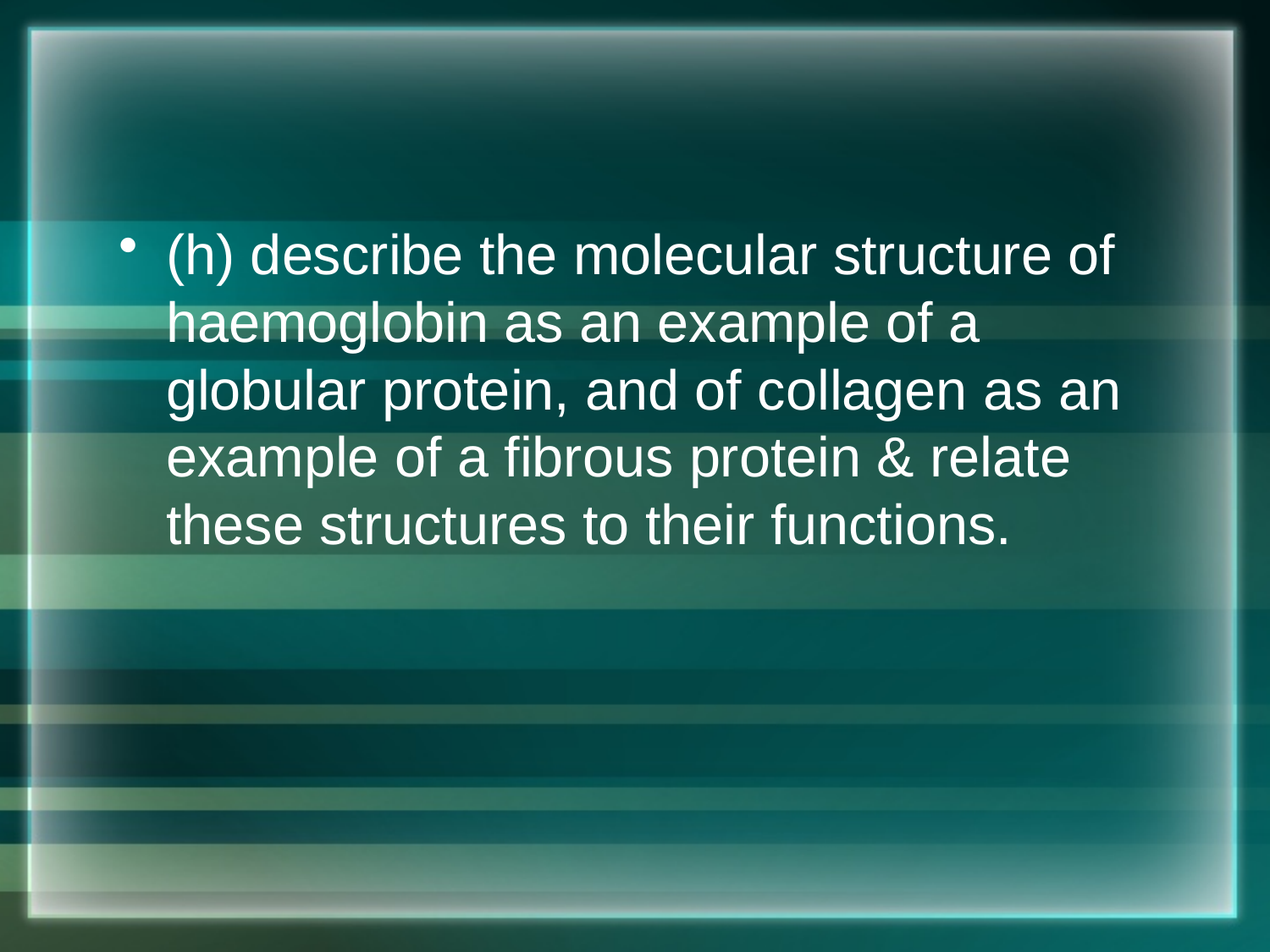

#
(h) describe the molecular structure of haemoglobin as an example of a globular protein, and of collagen as an example of a fibrous protein & relate these structures to their functions.